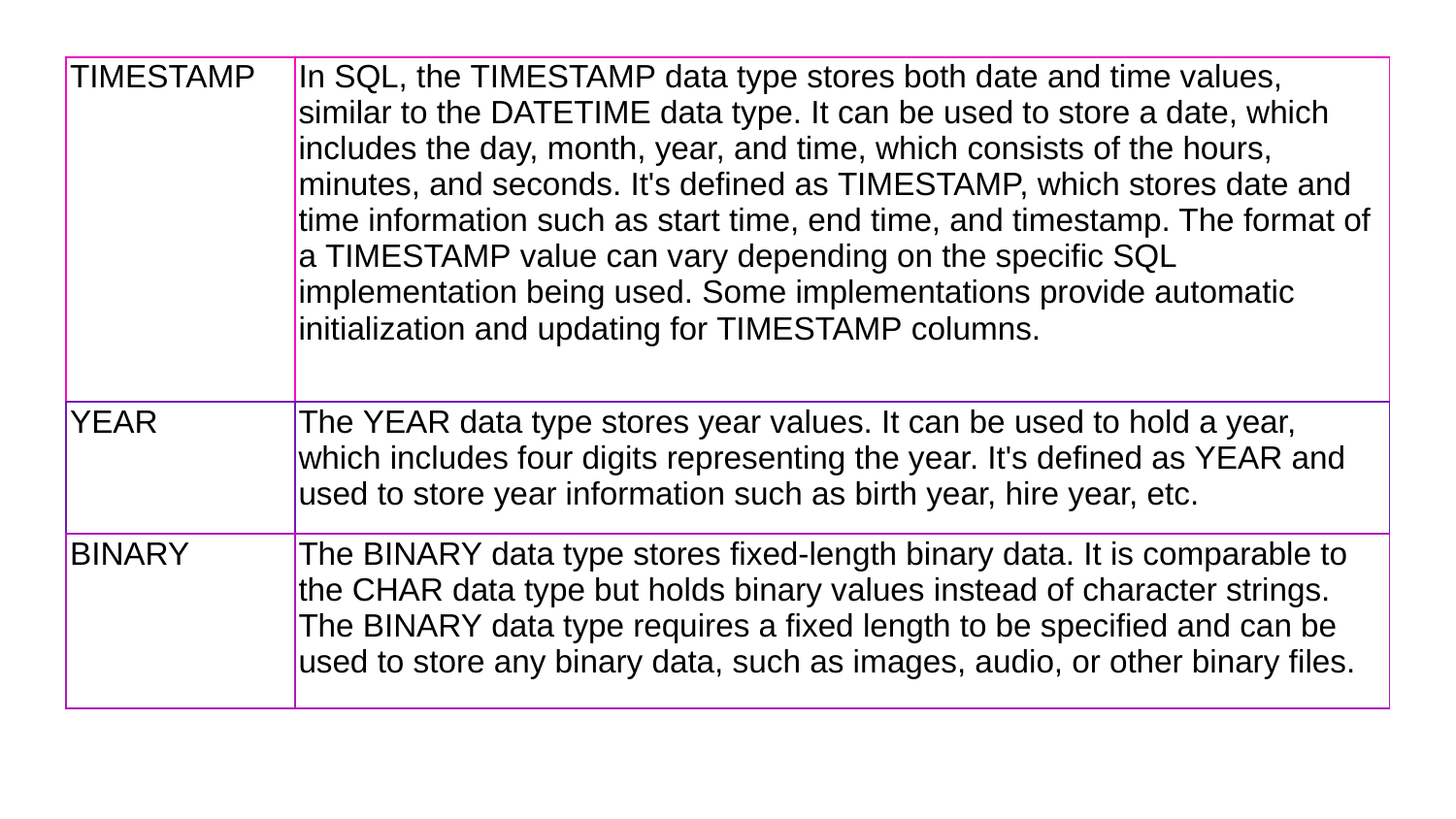

| TIMESTAMP | In SQL, the TIMESTAMP data type stores both date and time values, similar to the DATETIME data type. It can be used to store a date, which includes the day, month, year, and time, which consists of the hours, minutes, and seconds. It's defined as TIMESTAMP, which stores date and time information such as start time, end time, and timestamp. The format of a TIMESTAMP value can vary depending on the specific SQL implementation being used. Some implementations provide automatic initialization and updating for TIMESTAMP columns. |
| --- | --- |
| YEAR | The YEAR data type stores year values. It can be used to hold a year, which includes four digits representing the year. It's defined as YEAR and used to store year information such as birth year, hire year, etc. |
| BINARY | The BINARY data type stores fixed-length binary data. It is comparable to the CHAR data type but holds binary values instead of character strings. The BINARY data type requires a fixed length to be specified and can be used to store any binary data, such as images, audio, or other binary files. |
#